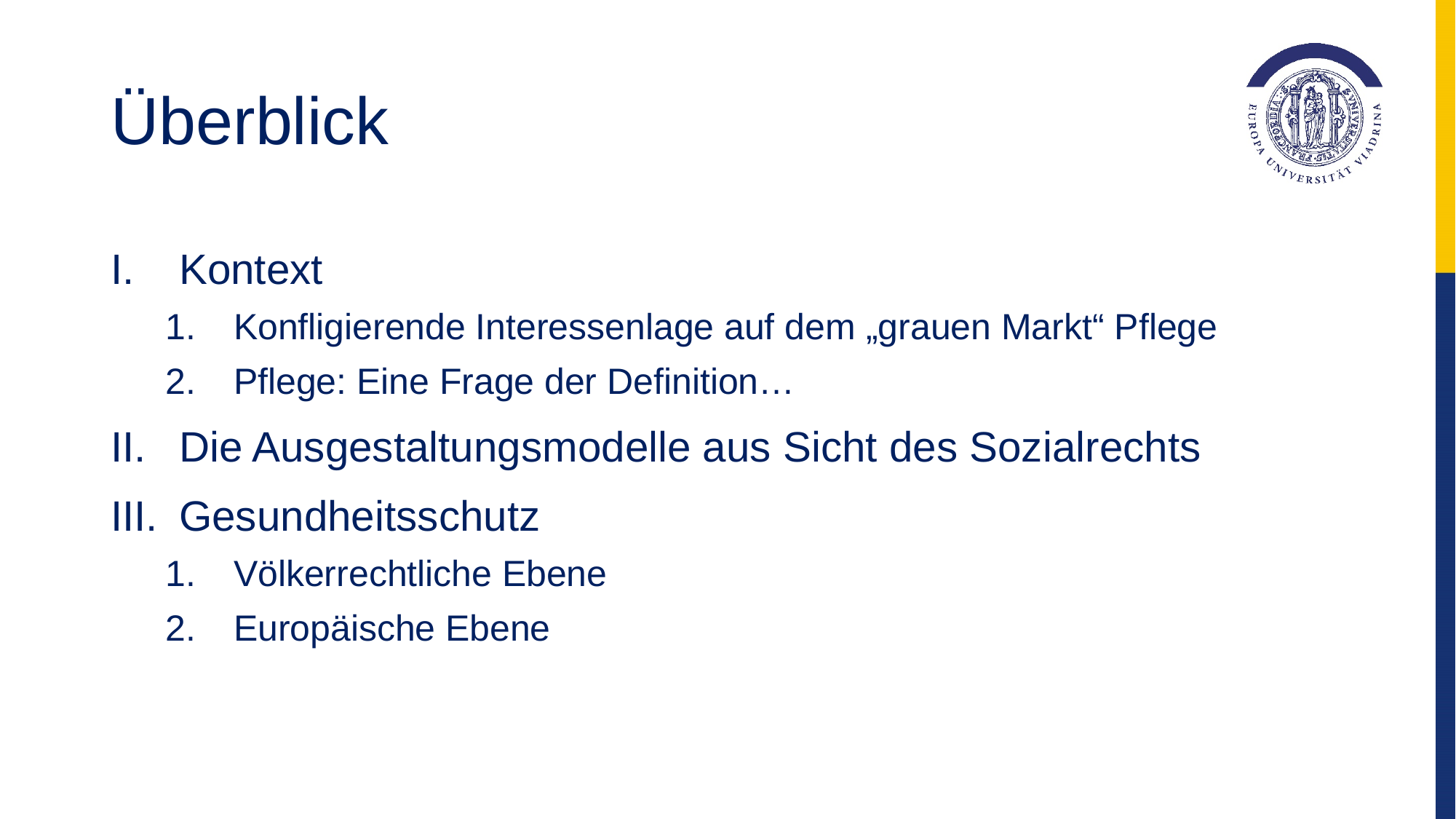

# Überblick
Kontext
Konfligierende Interessenlage auf dem „grauen Markt“ Pflege
Pflege: Eine Frage der Definition…
Die Ausgestaltungsmodelle aus Sicht des Sozialrechts
Gesundheitsschutz
Völkerrechtliche Ebene
Europäische Ebene